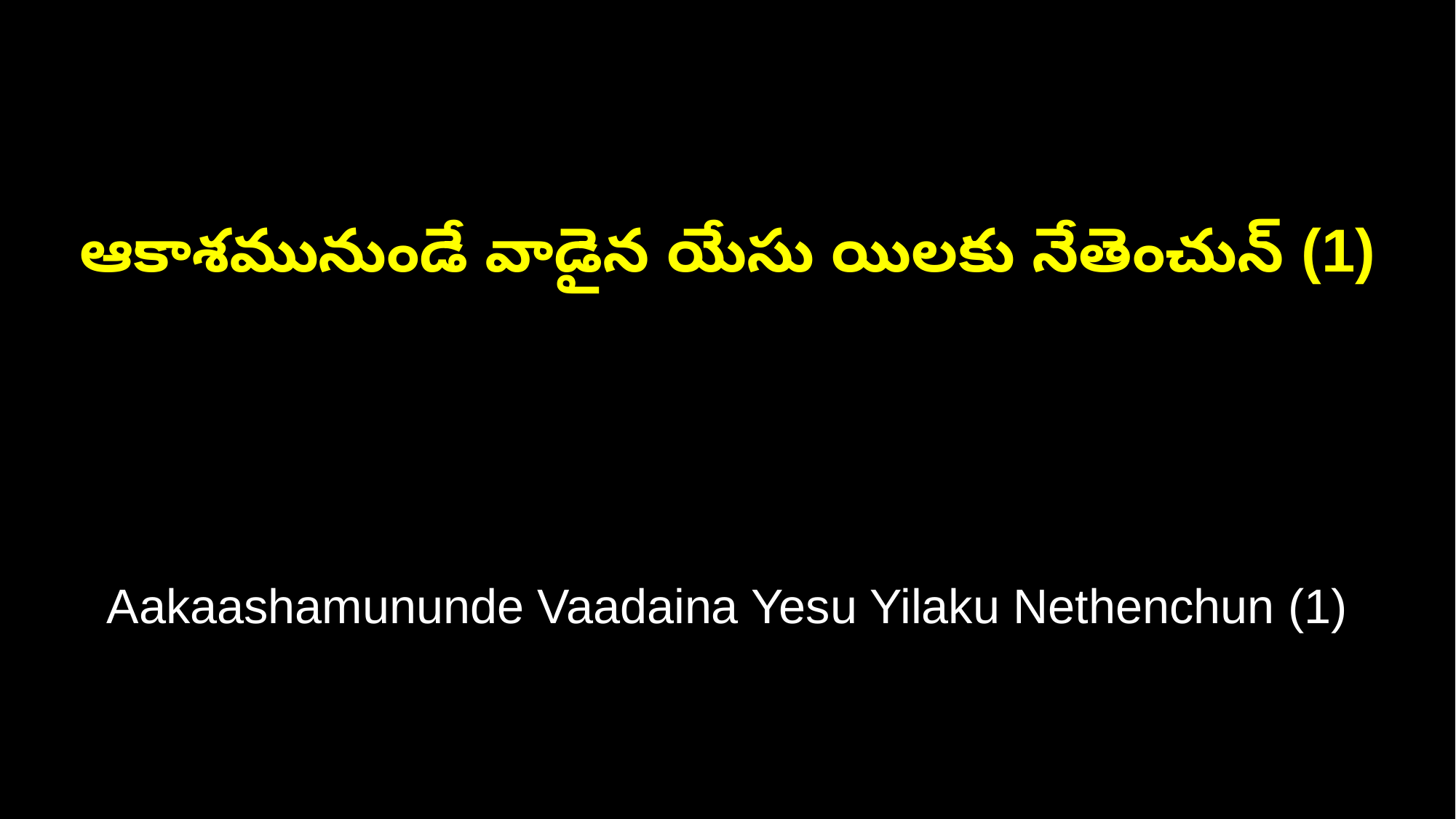

ఆకాశమునుండే వాడైన యేసు యిలకు నేతెంచున్ (1)
Aakaashamununde Vaadaina Yesu Yilaku Nethenchun (1)